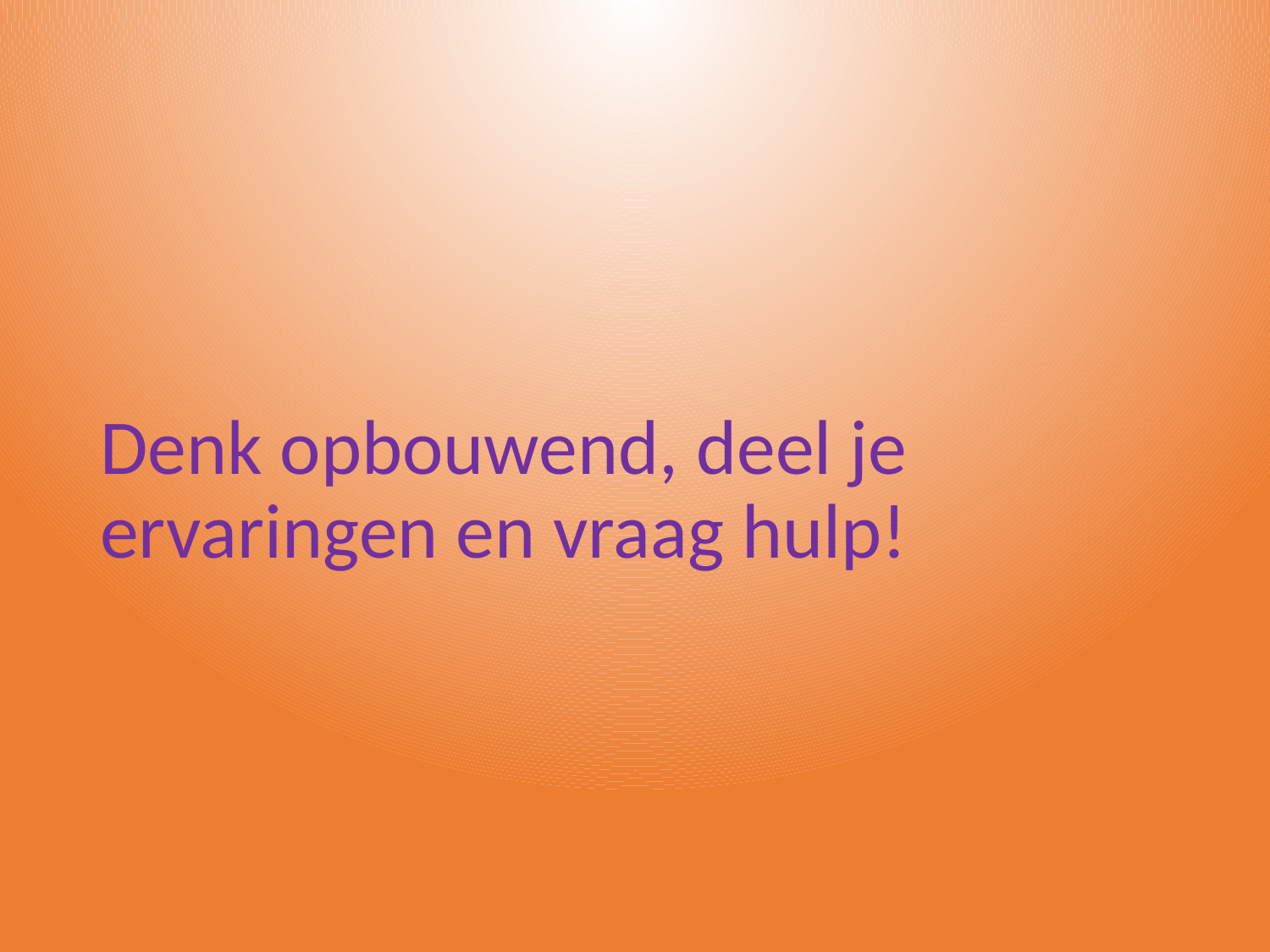

#

Denk opbouwend, deel je ervaringen en vraag hulp!